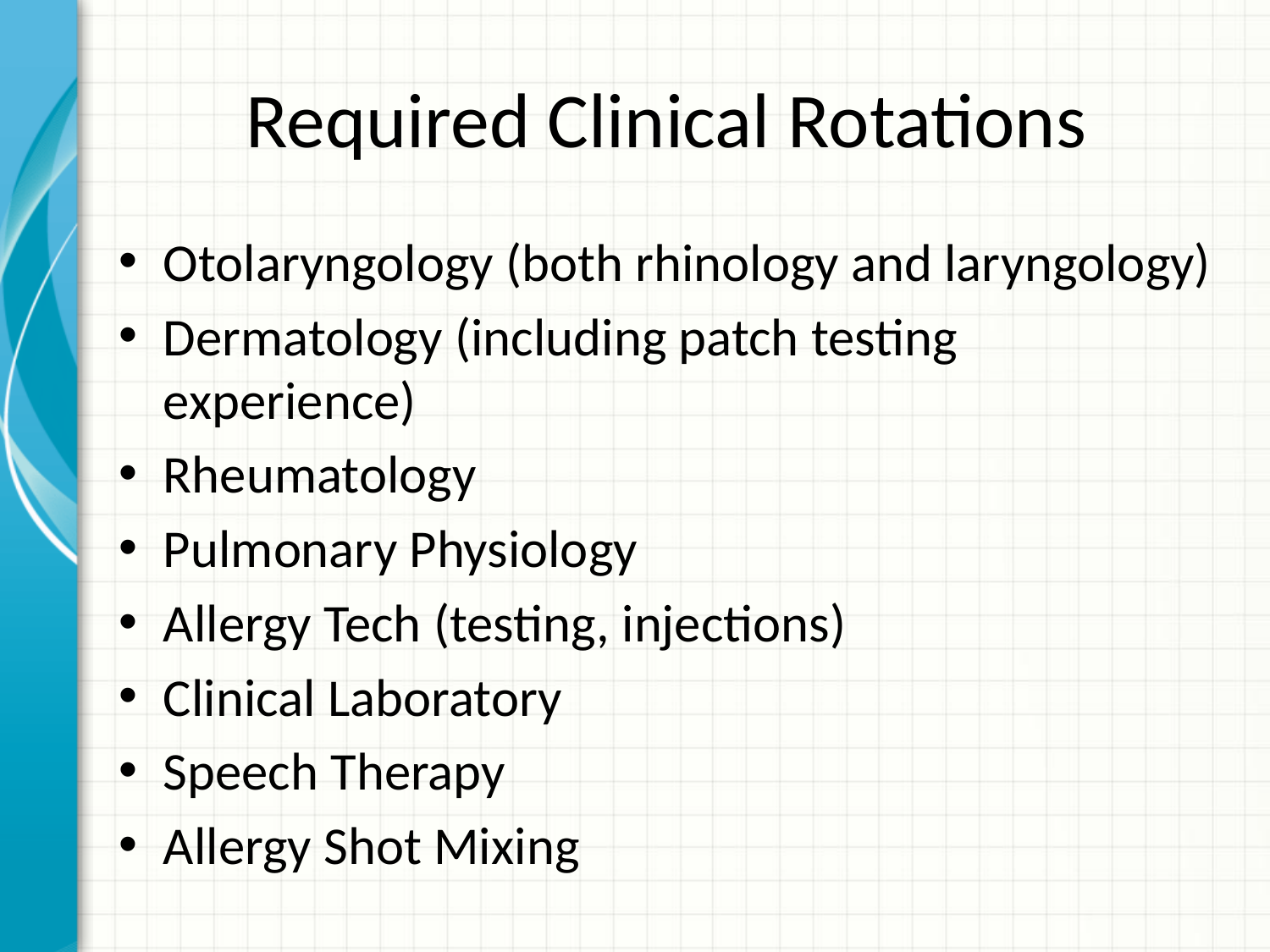

# Required Clinical Rotations
Otolaryngology (both rhinology and laryngology)
Dermatology (including patch testing experience)
Rheumatology
Pulmonary Physiology
Allergy Tech (testing, injections)
Clinical Laboratory
Speech Therapy
Allergy Shot Mixing